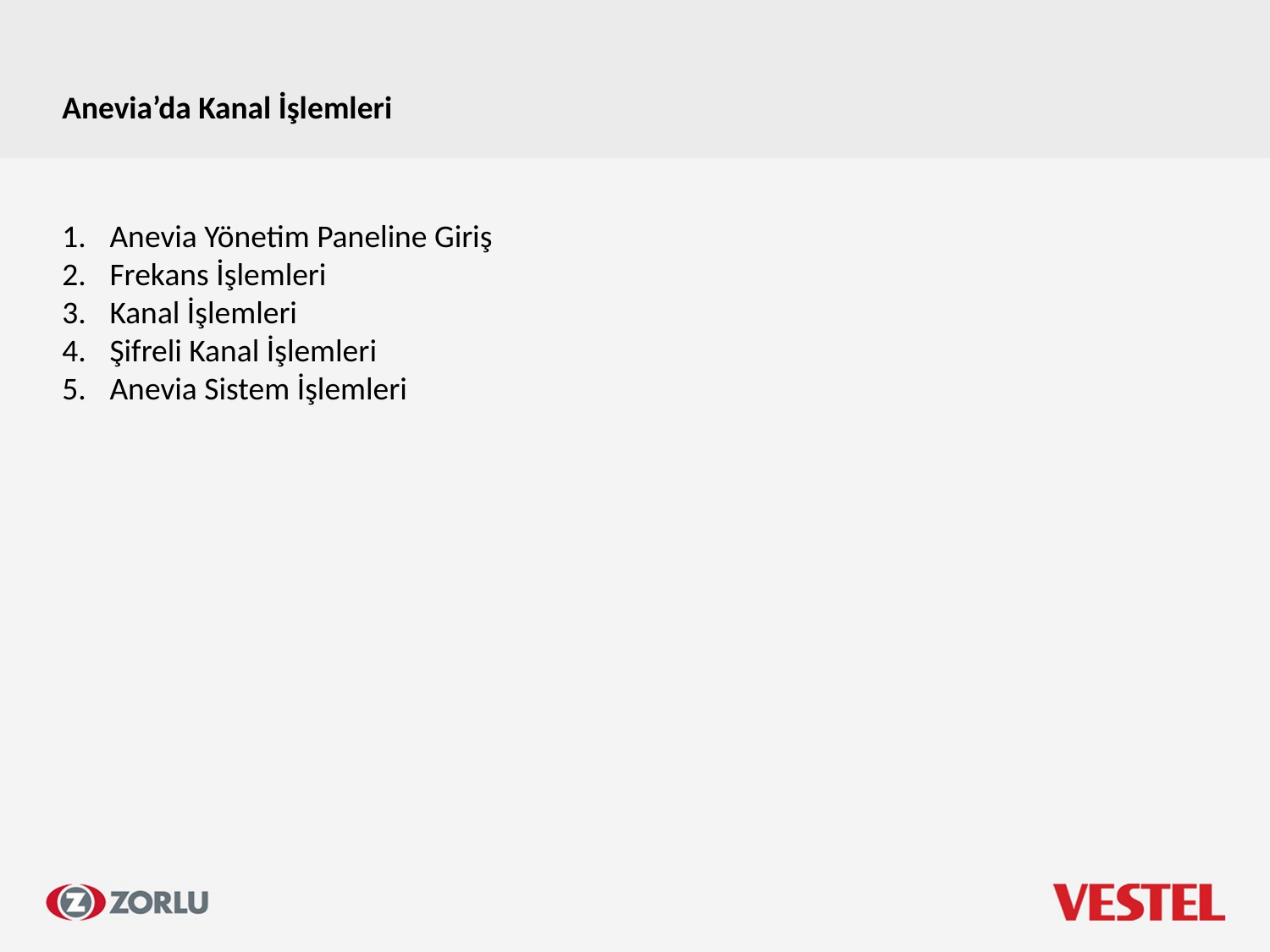

Anevia’da Kanal İşlemleri

Anevia Yönetim Paneline Giriş
Frekans İşlemleri
Kanal İşlemleri
Şifreli Kanal İşlemleri
Anevia Sistem İşlemleri

A0.3
31